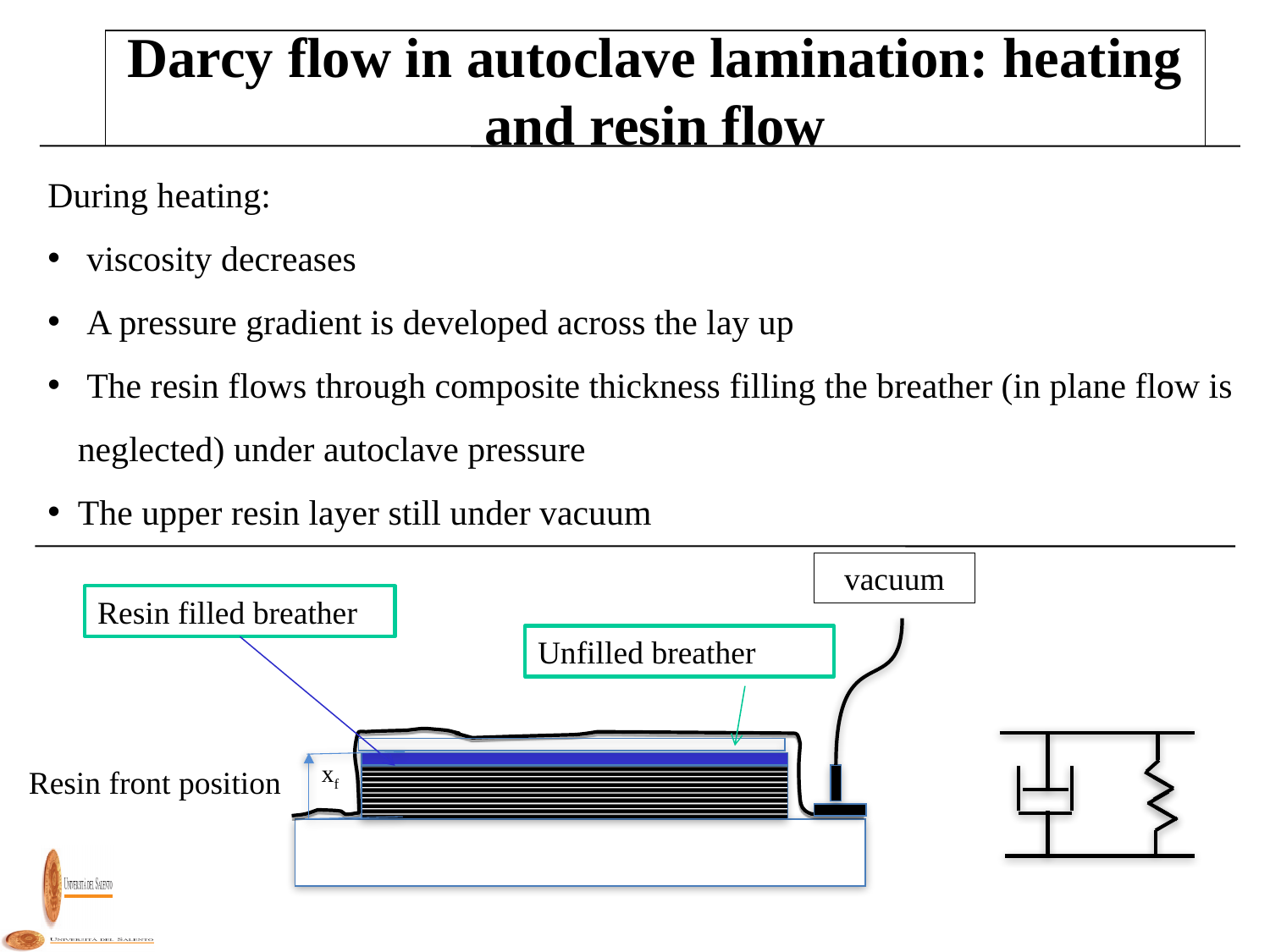

# Darcy flow in autoclave lamination: heating and resin flow
During heating:
 viscosity decreases
 A pressure gradient is developed across the lay up
 The resin flows through composite thickness filling the breather (in plane flow is neglected) under autoclave pressure
The upper resin layer still under vacuum

vacuum

Resin filled breather
Unfilled breather

xf

Resin front position